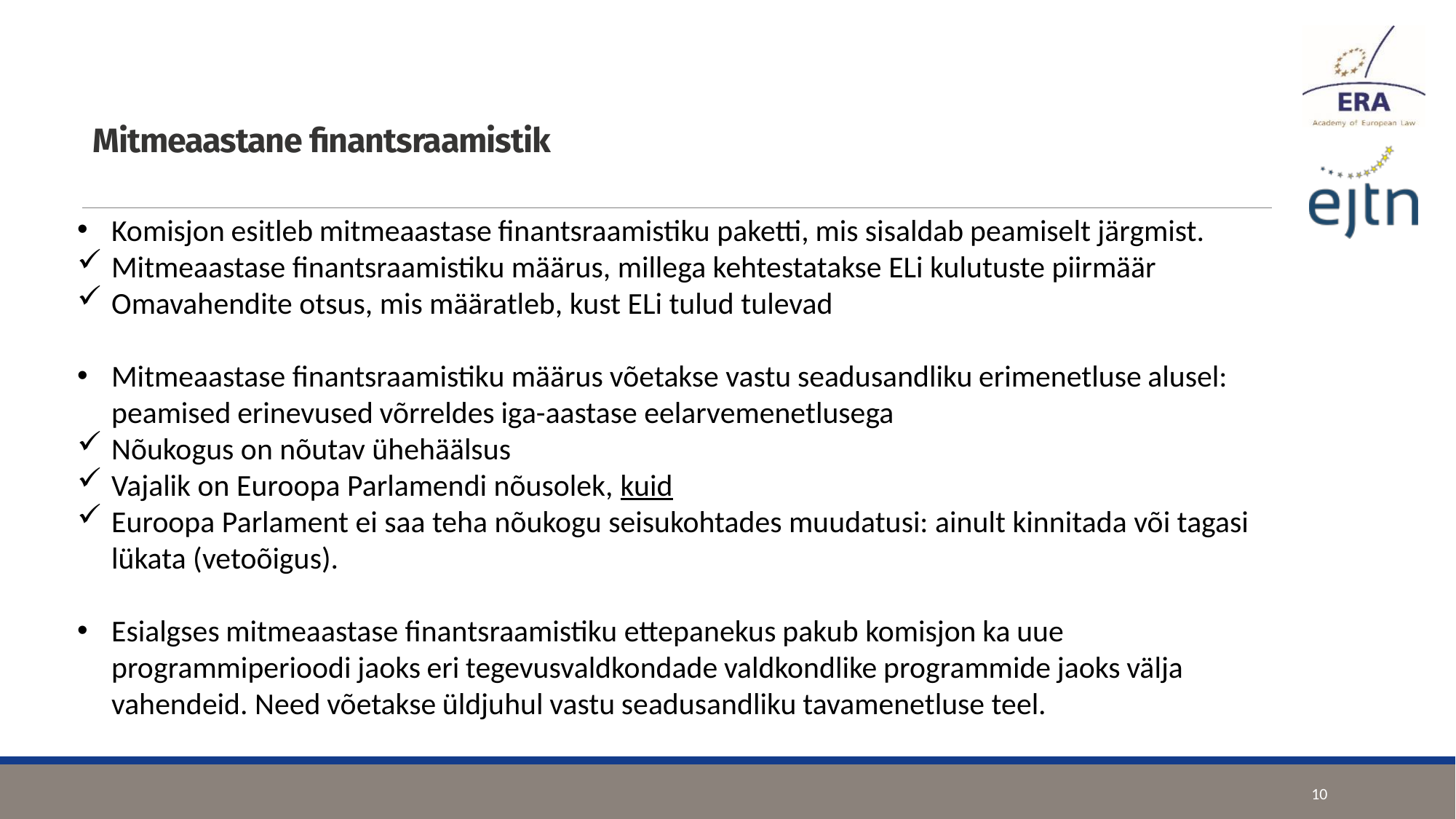

Mitmeaastane finantsraamistik
Komisjon esitleb mitmeaastase finantsraamistiku paketti, mis sisaldab peamiselt järgmist.
Mitmeaastase finantsraamistiku määrus, millega kehtestatakse ELi kulutuste piirmäär
Omavahendite otsus, mis määratleb, kust ELi tulud tulevad

Mitmeaastase finantsraamistiku määrus võetakse vastu seadusandliku erimenetluse alusel: peamised erinevused võrreldes iga-aastase eelarvemenetlusega
Nõukogus on nõutav ühehäälsus
Vajalik on Euroopa Parlamendi nõusolek, kuid
Euroopa Parlament ei saa teha nõukogu seisukohtades muudatusi: ainult kinnitada või tagasi lükata (vetoõigus).

Esialgses mitmeaastase finantsraamistiku ettepanekus pakub komisjon ka uue programmiperioodi jaoks eri tegevusvaldkondade valdkondlike programmide jaoks välja vahendeid. Need võetakse üldjuhul vastu seadusandliku tavamenetluse teel.

10